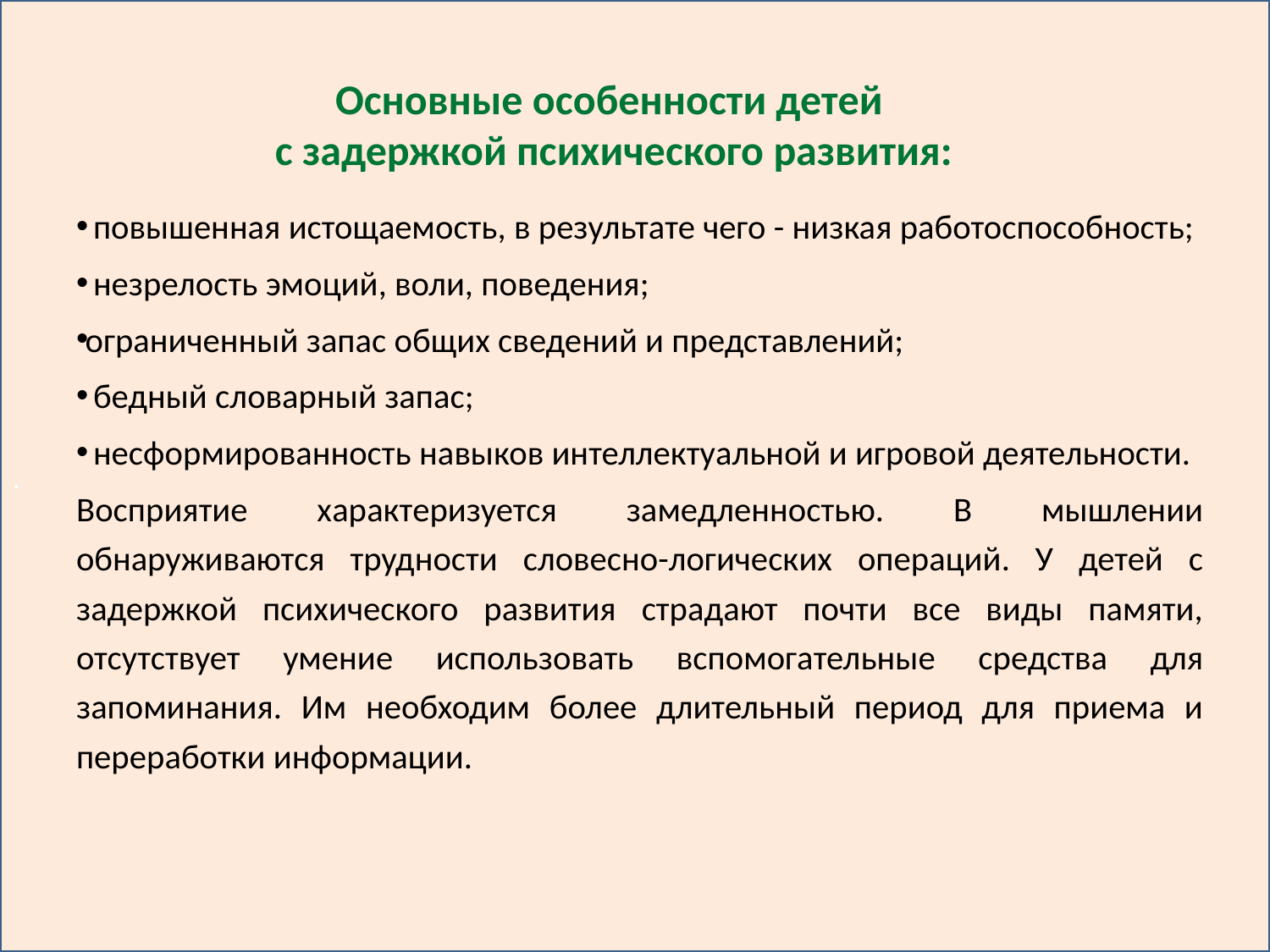

.
# Основные особенности детей с задержкой психического развития:

 повышенная истощаемость, в результате чего - низкая работоспособность;
 незрелость эмоций, воли, поведения;
ограниченный запас общих сведений и представлений;
 бедный словарный запас;
 несформированность навыков интеллектуальной и игровой деятельности.
Восприятие характеризуется замедленностью. В мышлении обнаруживаются трудности словесно-логических операций. У детей с задержкой психического развития страдают почти все виды памяти, отсутствует умение использовать вспомогательные средства для запоминания. Им необходим более длительный период для приема и переработки информации.